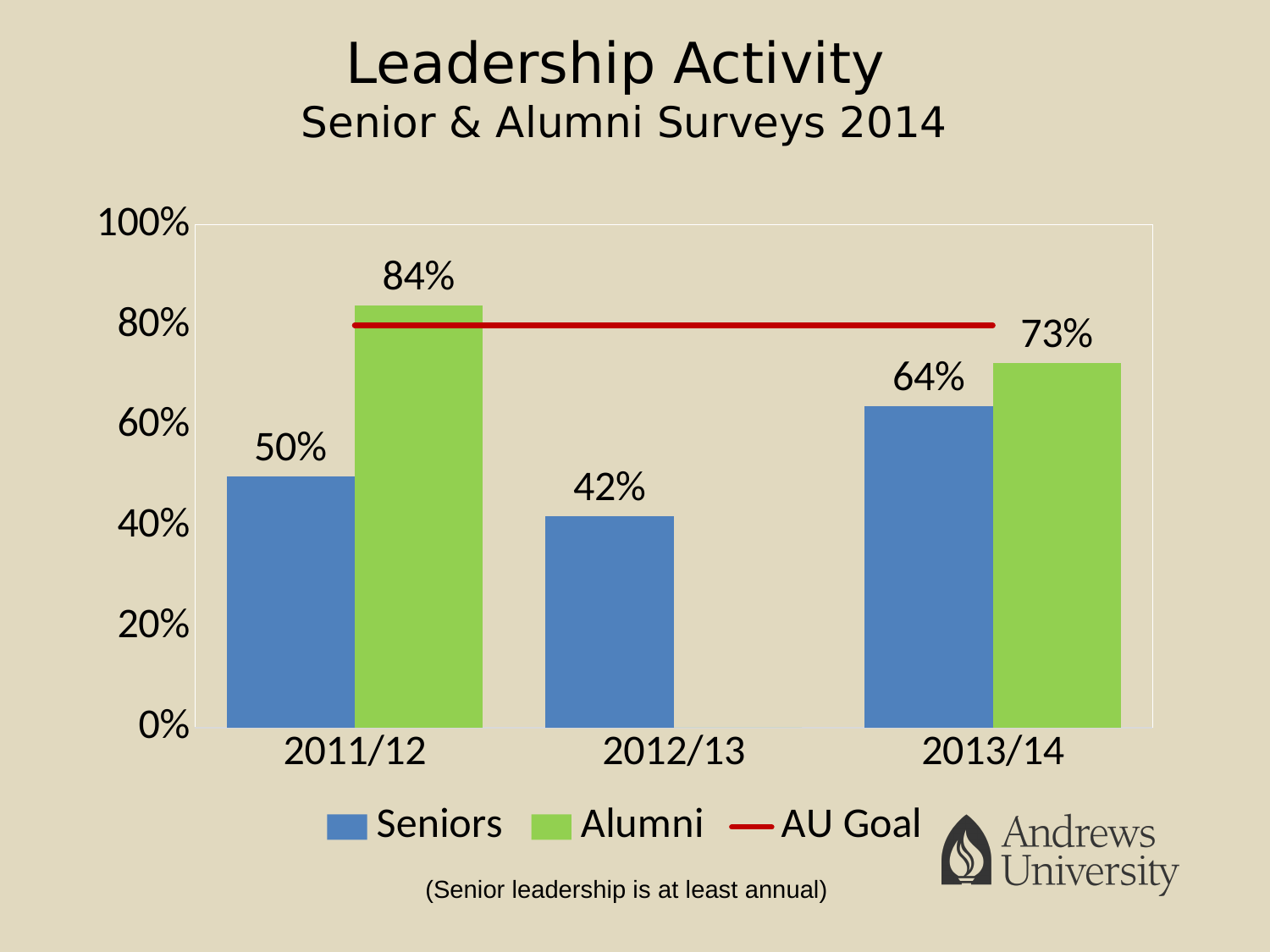

Leadership Activity
Senior & Alumni Surveys 2014

### Chart

| Category |  |  |  |
|---|---|---|---|
| 2011/12 | 0.5 | 0.84 | 0.8 |
| 2012/13 | 0.42 | 0.0 | 0.8 |
| 2013/14 | 0.64 | 0.725 | 0.8 |
(Senior leadership is at least annual)